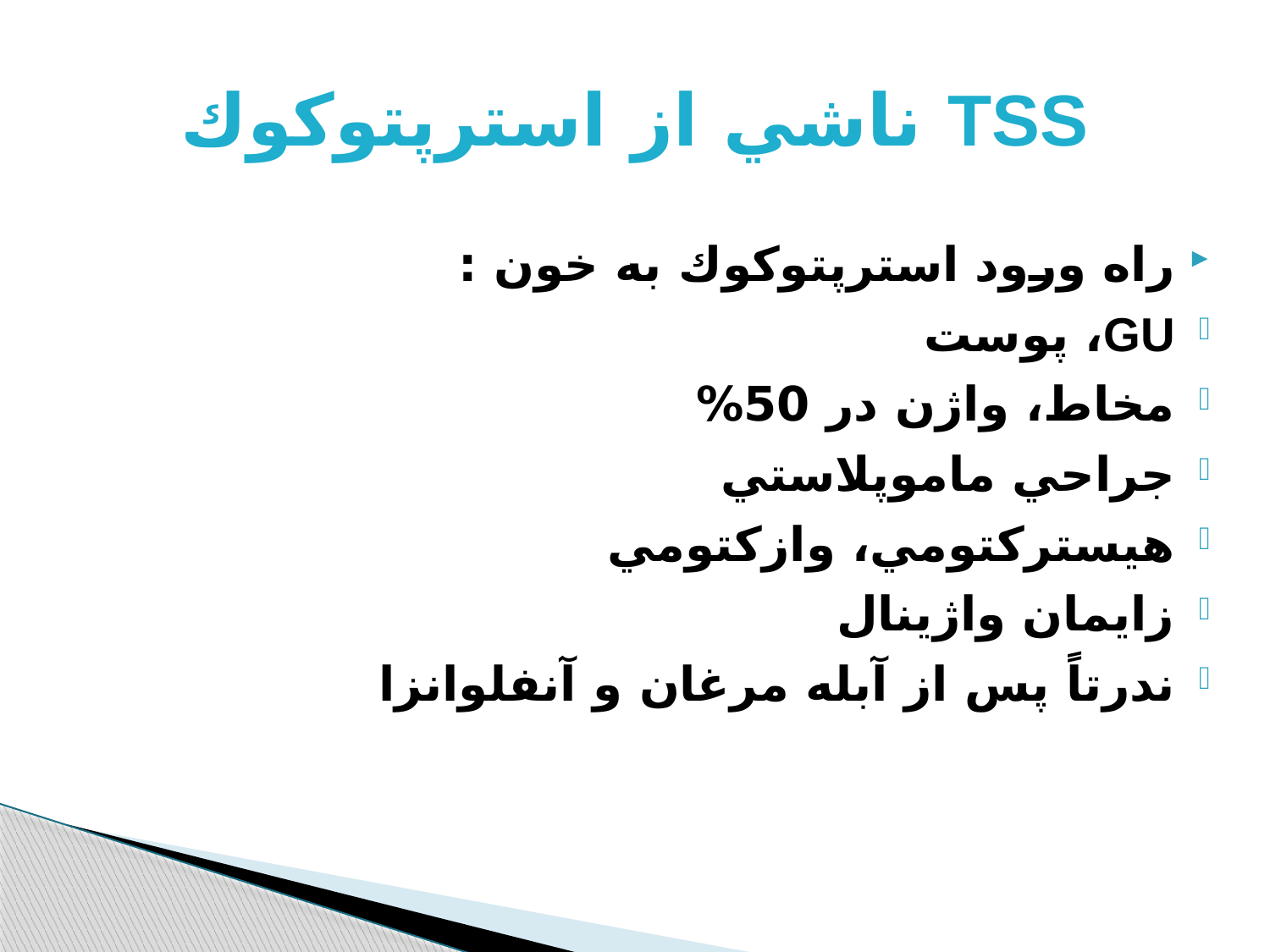

# TSS ناشي از استرپتوكوك
راه ورود استرپتوكوك به خون :
GU، پوست
مخاط، واژن در 50%
جراحي ماموپلاستي
هيستركتومي، وازكتومي
زايمان واژينال
ندرتاً پس از آبله مرغان و آنفلوانزا